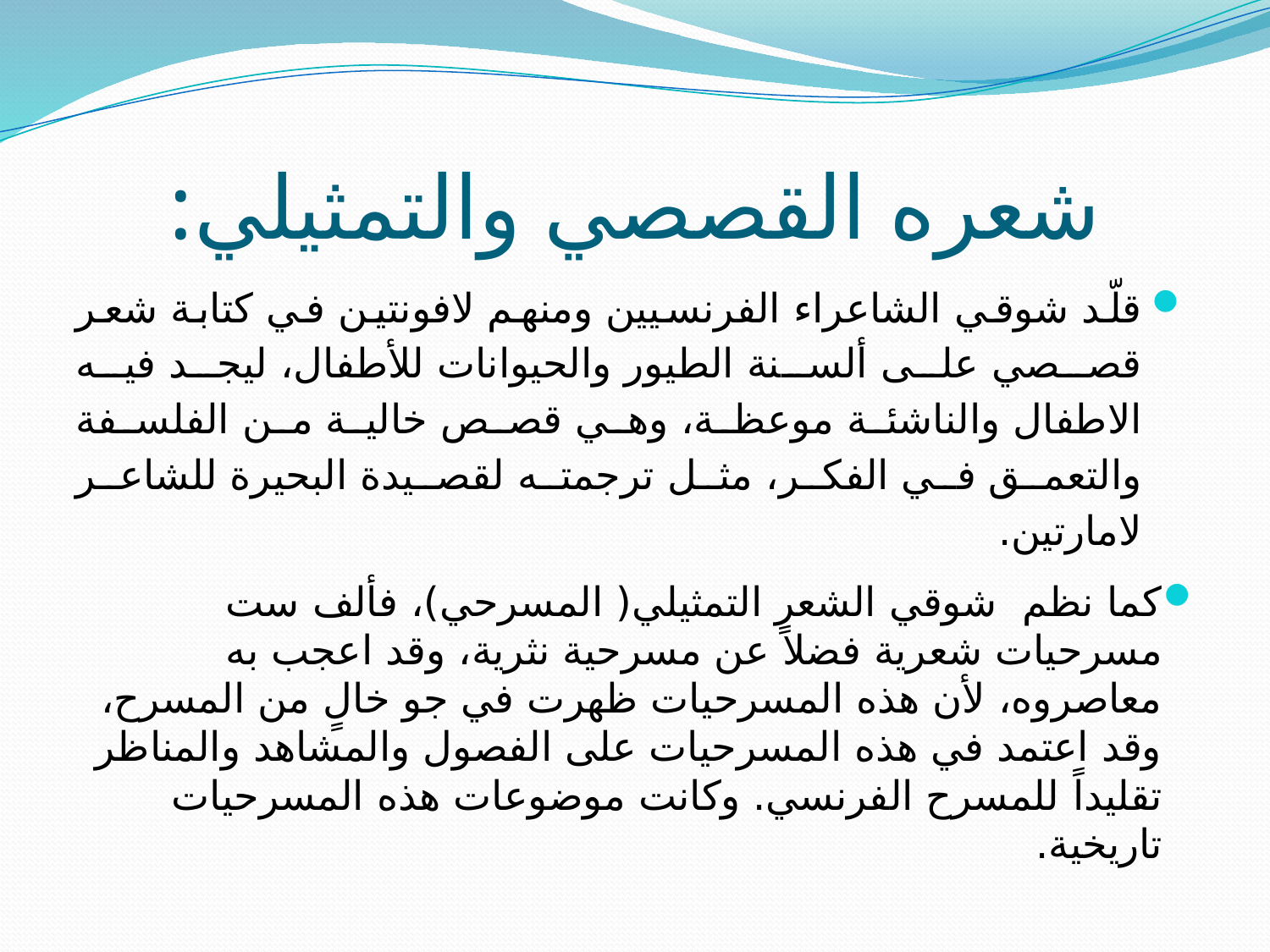

# شعره القصصي والتمثيلي:
قلّد شوقي الشاعراء الفرنسيين ومنهم لافونتين في كتابة شعر قصصي على ألسنة الطيور والحيوانات للأطفال، ليجد فيه الاطفال والناشئة موعظة، وهي قصص خالية من الفلسفة والتعمق في الفكر، مثل ترجمته لقصيدة البحيرة للشاعر لامارتين.
كما نظم  شوقي الشعر التمثيلي( المسرحي)، فألف ست مسرحيات شعرية فضلاً عن مسرحية نثرية، وقد اعجب به معاصروه، لأن هذه المسرحيات ظهرت في جو خالٍ من المسرح، وقد اعتمد في هذه المسرحيات على الفصول والمشاهد والمناظر تقليداً للمسرح الفرنسي. وكانت موضوعات هذه المسرحيات تاريخية.